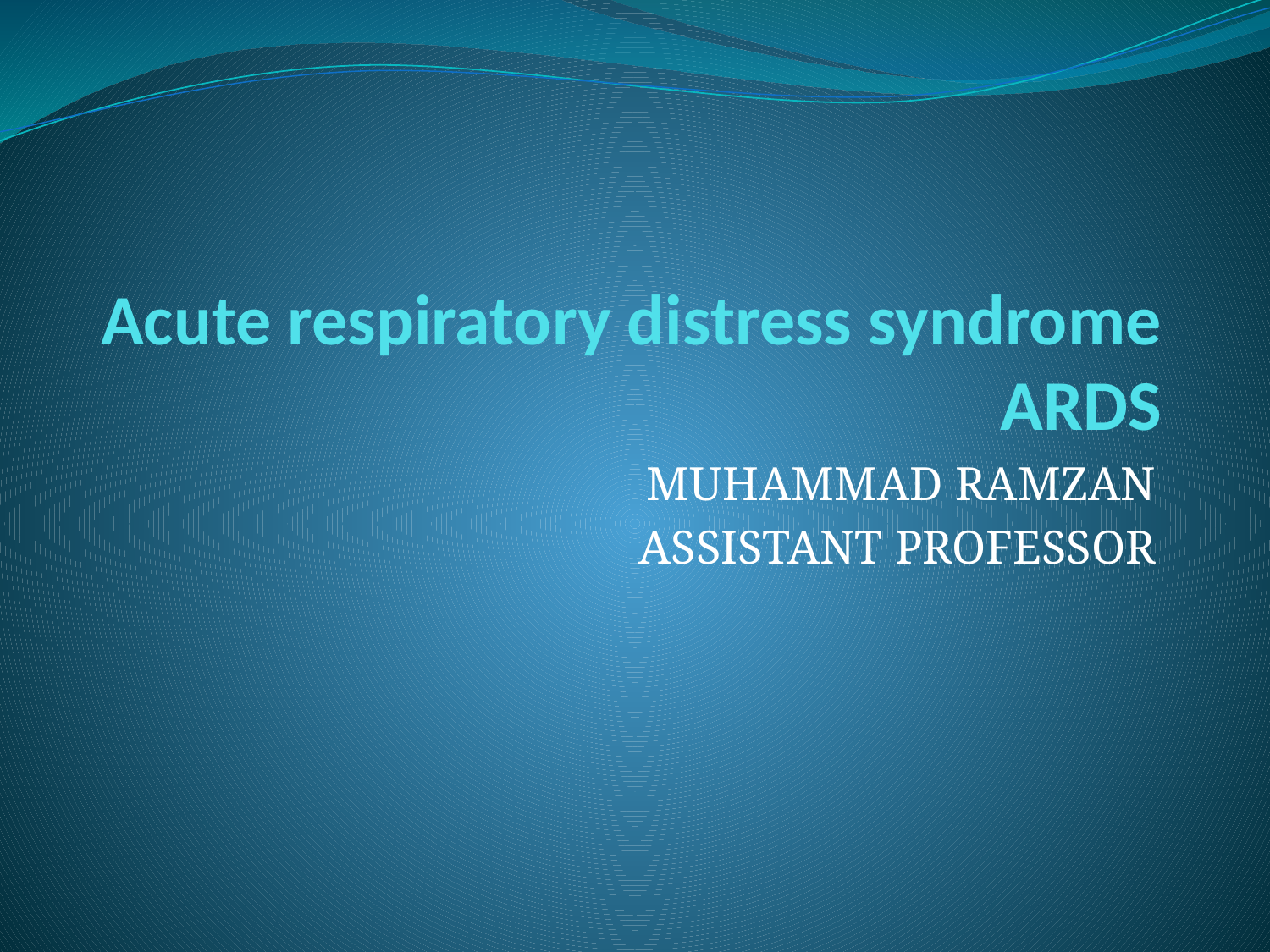

# Acute respiratory distress syndrome ARDS
MUHAMMAD RAMZAN
ASSISTANT PROFESSOR